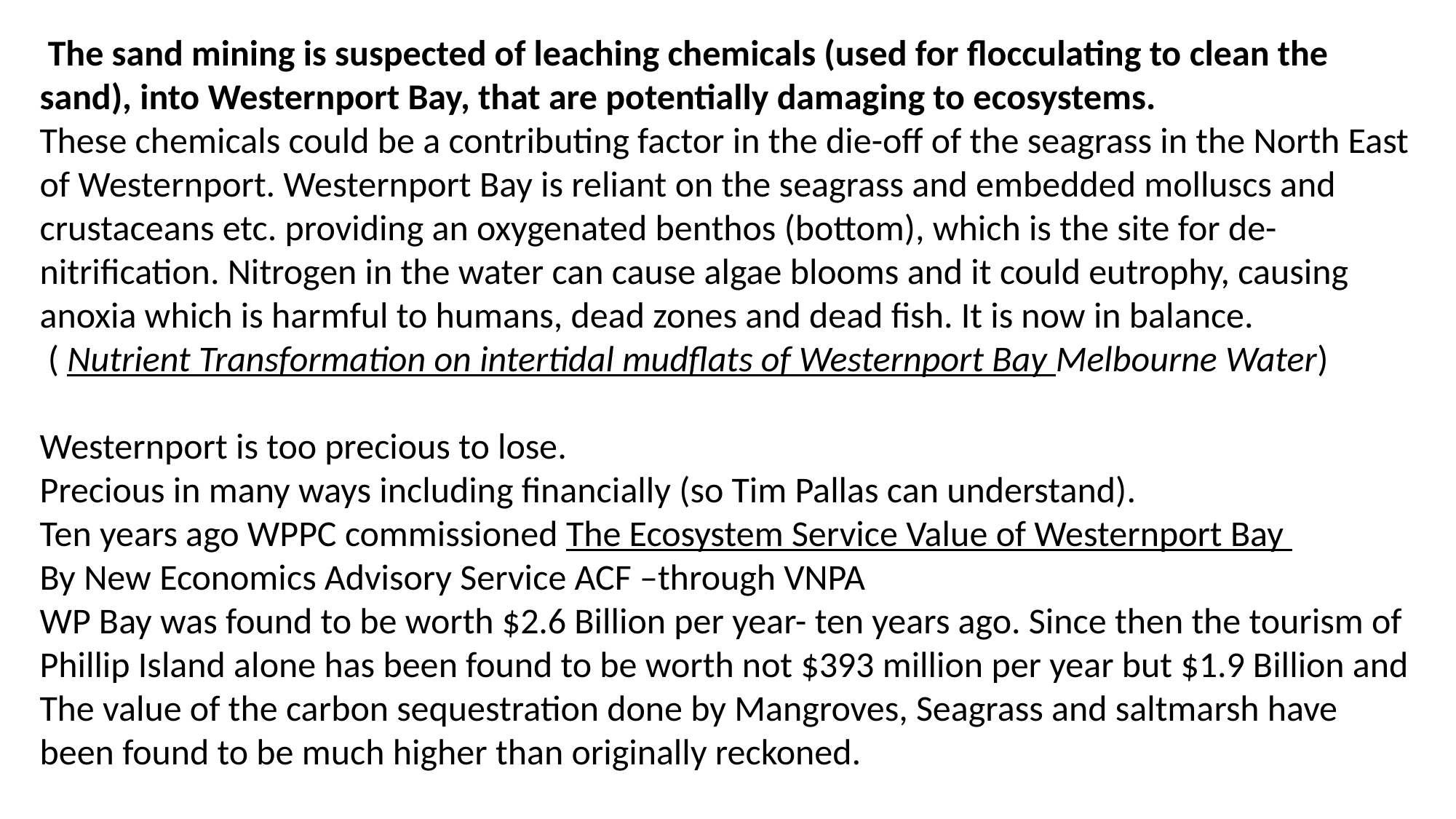

The sand mining is suspected of leaching chemicals (used for flocculating to clean the sand), into Westernport Bay, that are potentially damaging to ecosystems.
These chemicals could be a contributing factor in the die-off of the seagrass in the North East of Westernport. Westernport Bay is reliant on the seagrass and embedded molluscs and crustaceans etc. providing an oxygenated benthos (bottom), which is the site for de-nitrification. Nitrogen in the water can cause algae blooms and it could eutrophy, causing anoxia which is harmful to humans, dead zones and dead fish. It is now in balance.
 ( Nutrient Transformation on intertidal mudflats of Westernport Bay Melbourne Water)

Westernport is too precious to lose.
Precious in many ways including financially (so Tim Pallas can understand).
Ten years ago WPPC commissioned The Ecosystem Service Value of Westernport Bay
By New Economics Advisory Service ACF –through VNPA
WP Bay was found to be worth $2.6 Billion per year- ten years ago. Since then the tourism of Phillip Island alone has been found to be worth not $393 million per year but $1.9 Billion and The value of the carbon sequestration done by Mangroves, Seagrass and saltmarsh have been found to be much higher than originally reckoned.